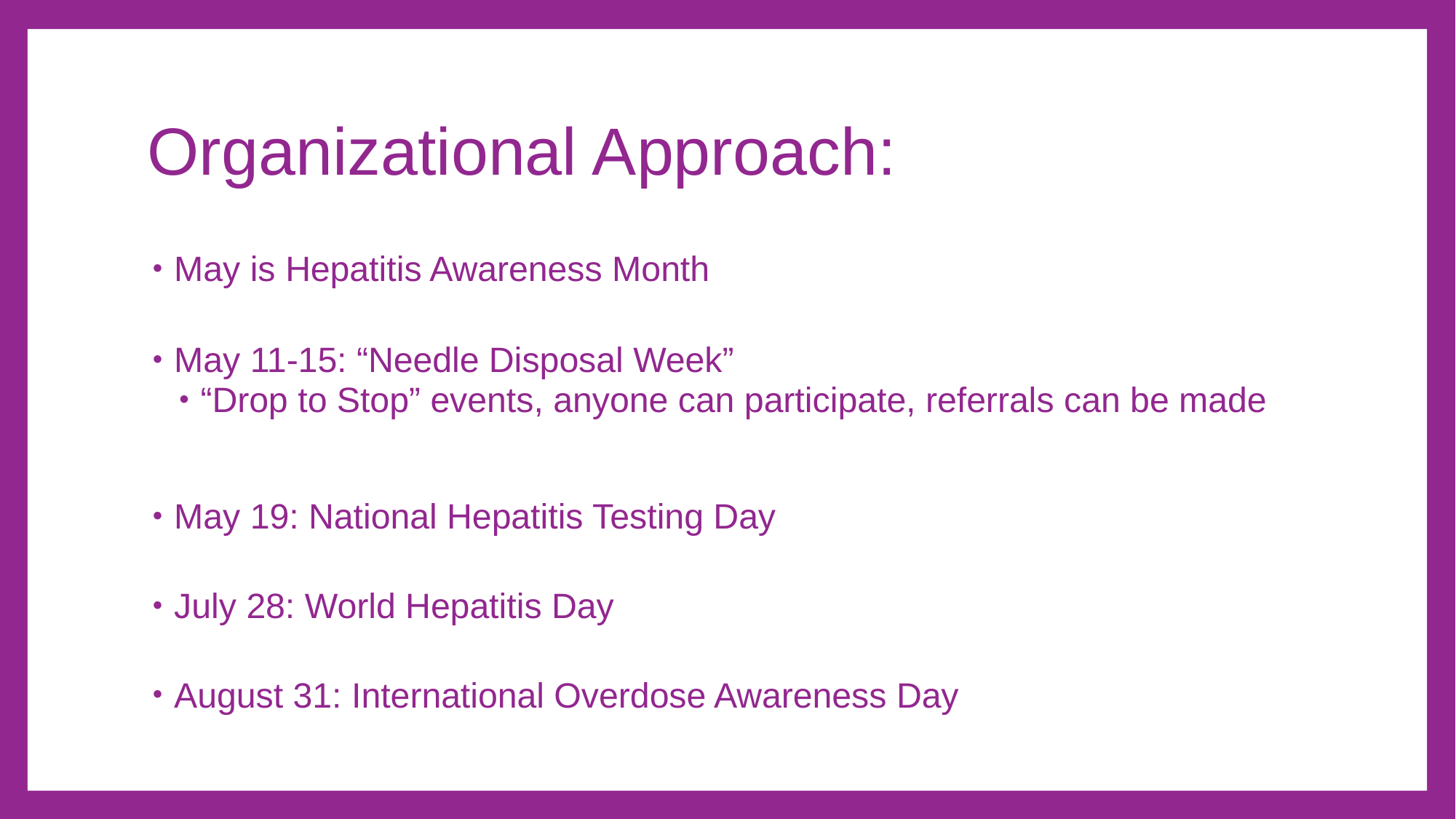

# Organizational Approach:
May is Hepatitis Awareness Month

May 11-15: “Needle Disposal Week”
“Drop to Stop” events, anyone can participate, referrals can be made

May 19: National Hepatitis Testing Day

July 28: World Hepatitis Day

August 31: International Overdose Awareness Day